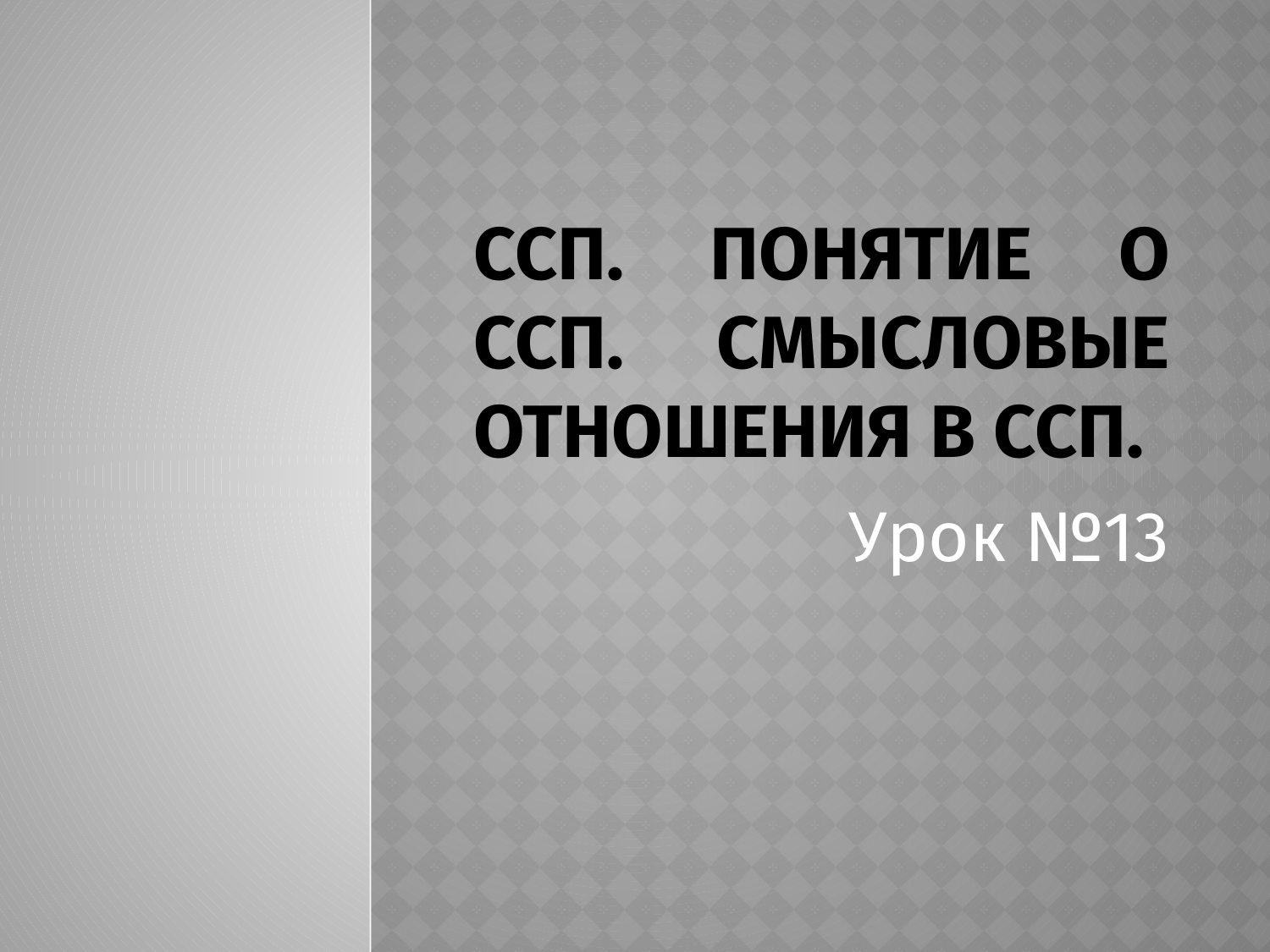

# ССП. Понятие о ССП. Смысловые отношения в ССП.
Урок №13